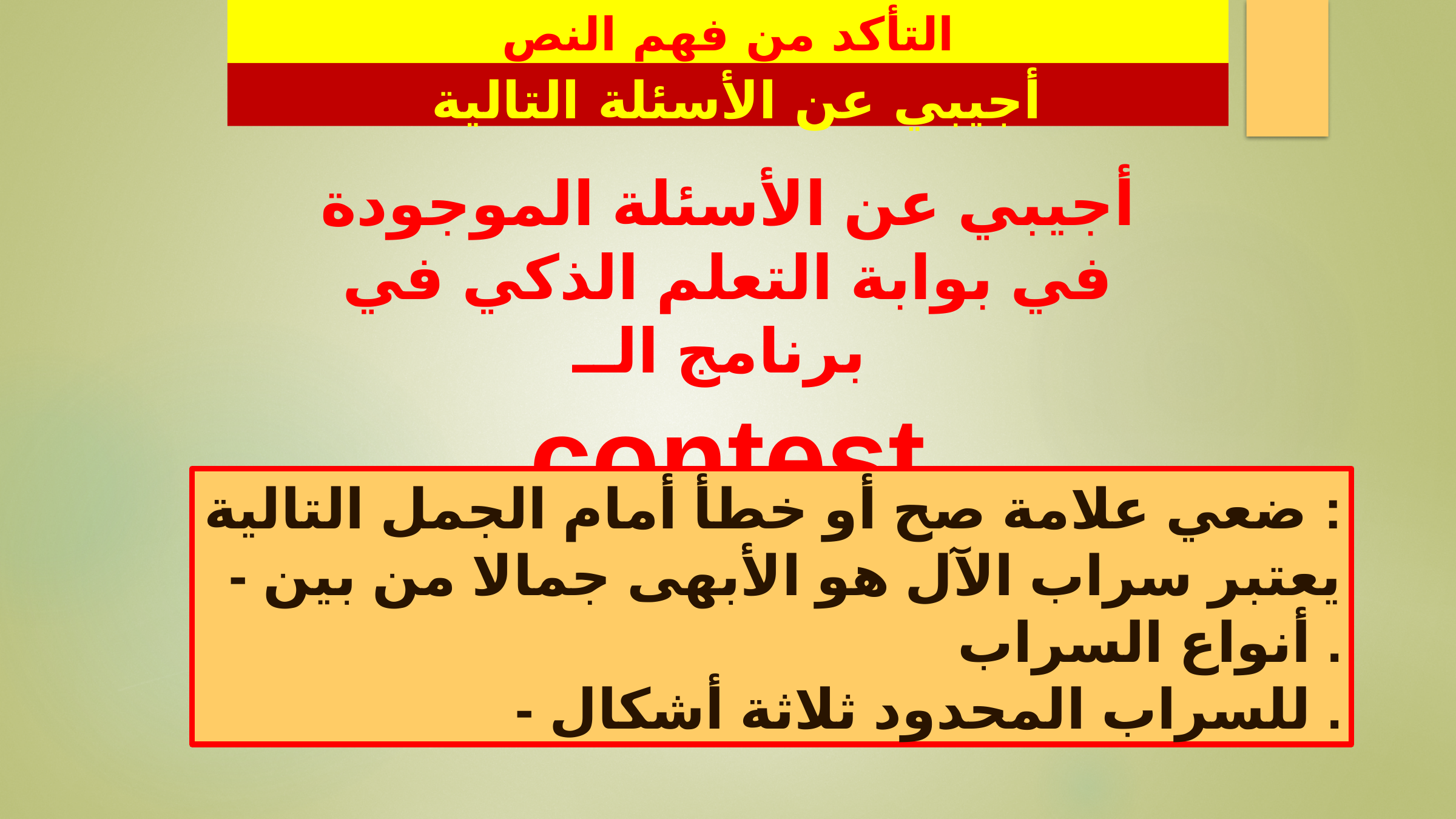

التأكد من فهم النص
أجيبي عن الأسئلة التالية
أجيبي عن الأسئلة الموجودة في بوابة التعلم الذكي في برنامج الــ
contest
ضعي علامة صح أو خطأ أمام الجمل التالية :
- يعتبر سراب الآل هو الأبهى جمالا من بين أنواع السراب .
- للسراب المحدود ثلاثة أشكال .